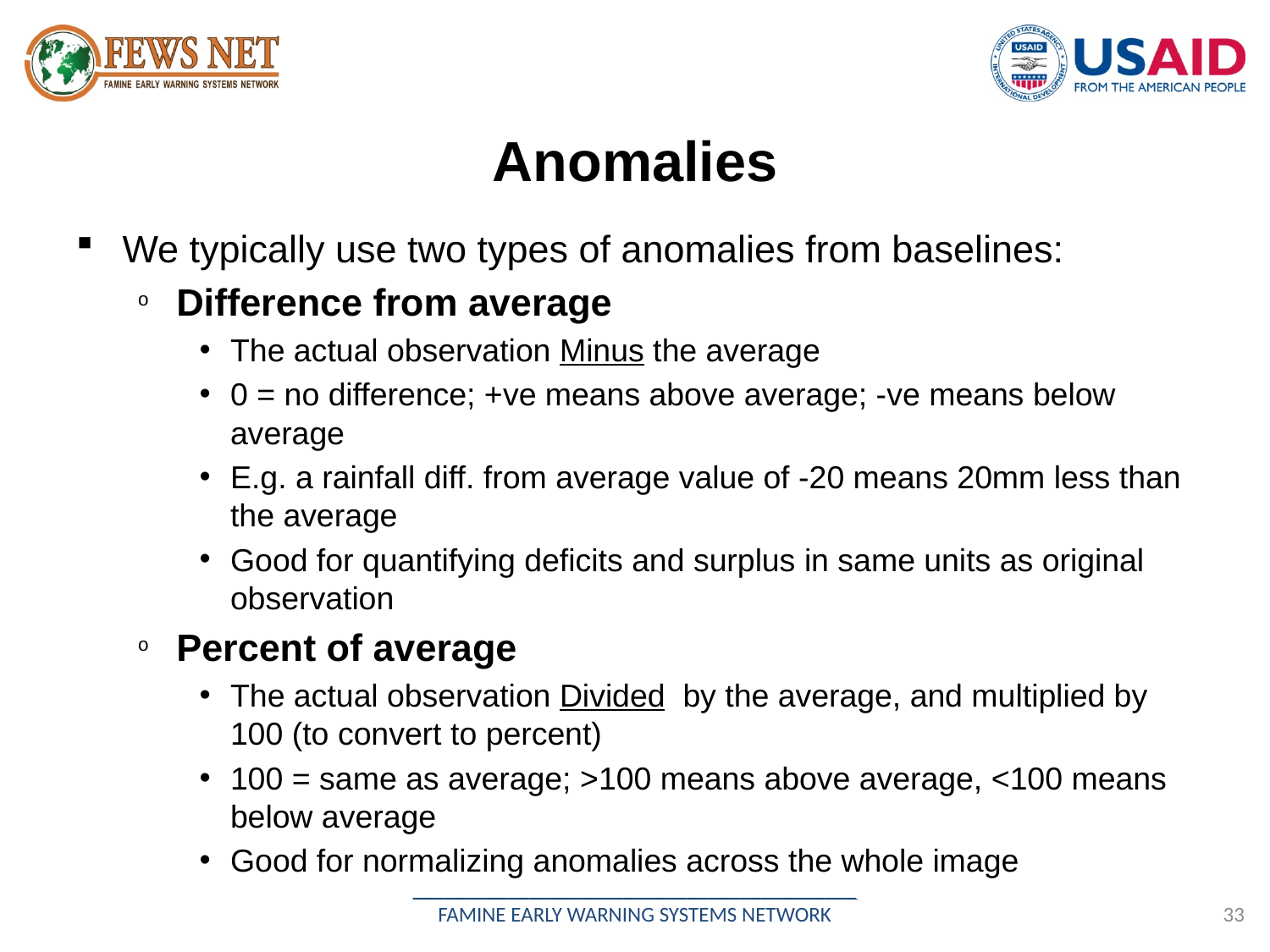

# Anomalies
We typically use two types of anomalies from baselines:
Difference from average
The actual observation Minus the average
0 = no difference; +ve means above average; -ve means below average
E.g. a rainfall diff. from average value of -20 means 20mm less than the average
Good for quantifying deficits and surplus in same units as original observation
Percent of average
The actual observation Divided  by the average, and multiplied by 100 (to convert to percent)
100 = same as average; >100 means above average, <100 means below average
Good for normalizing anomalies across the whole image